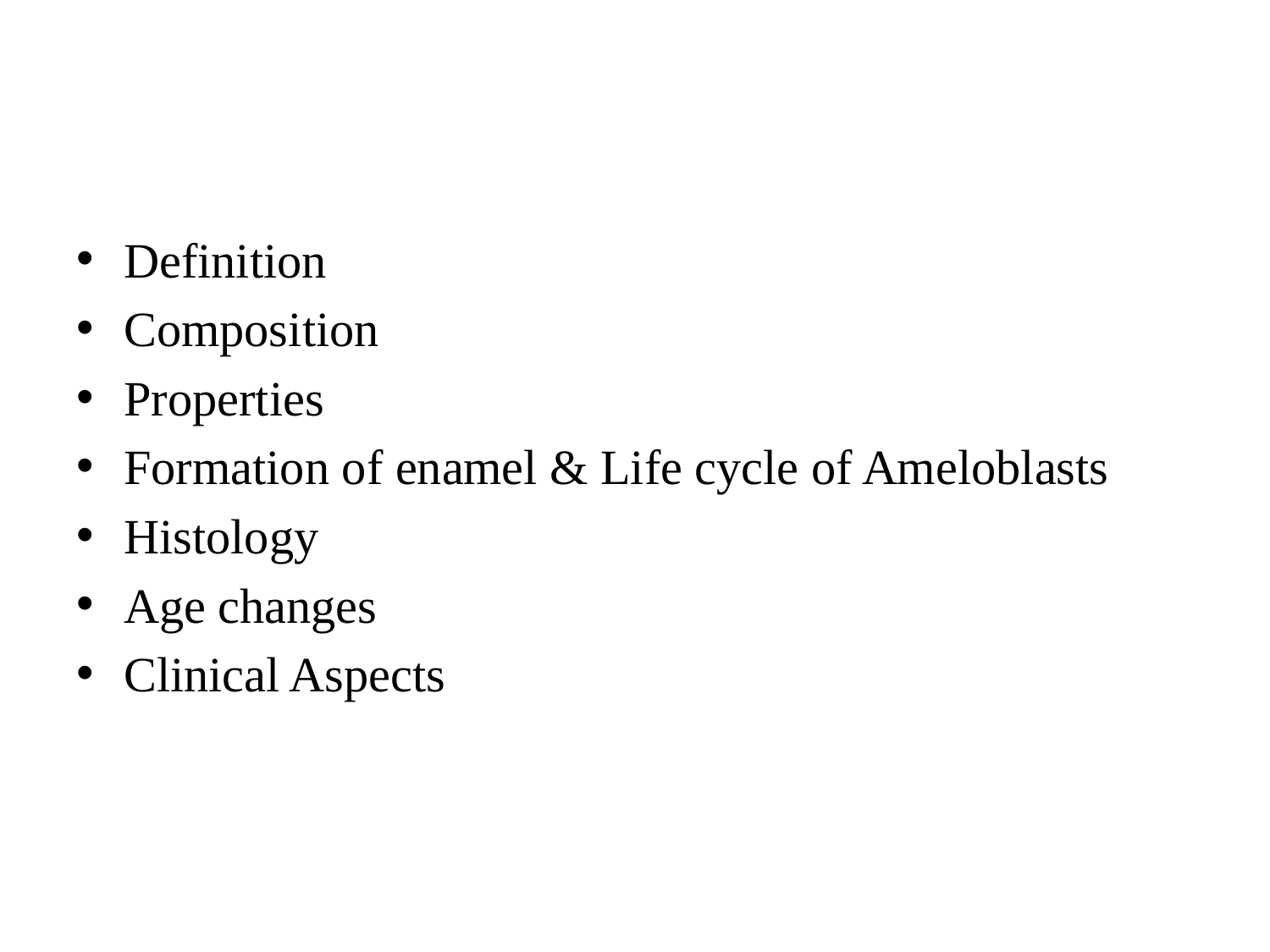

#
Definition
Composition
Properties
Formation of enamel & Life cycle of Ameloblasts
Histology
Age changes
Clinical Aspects